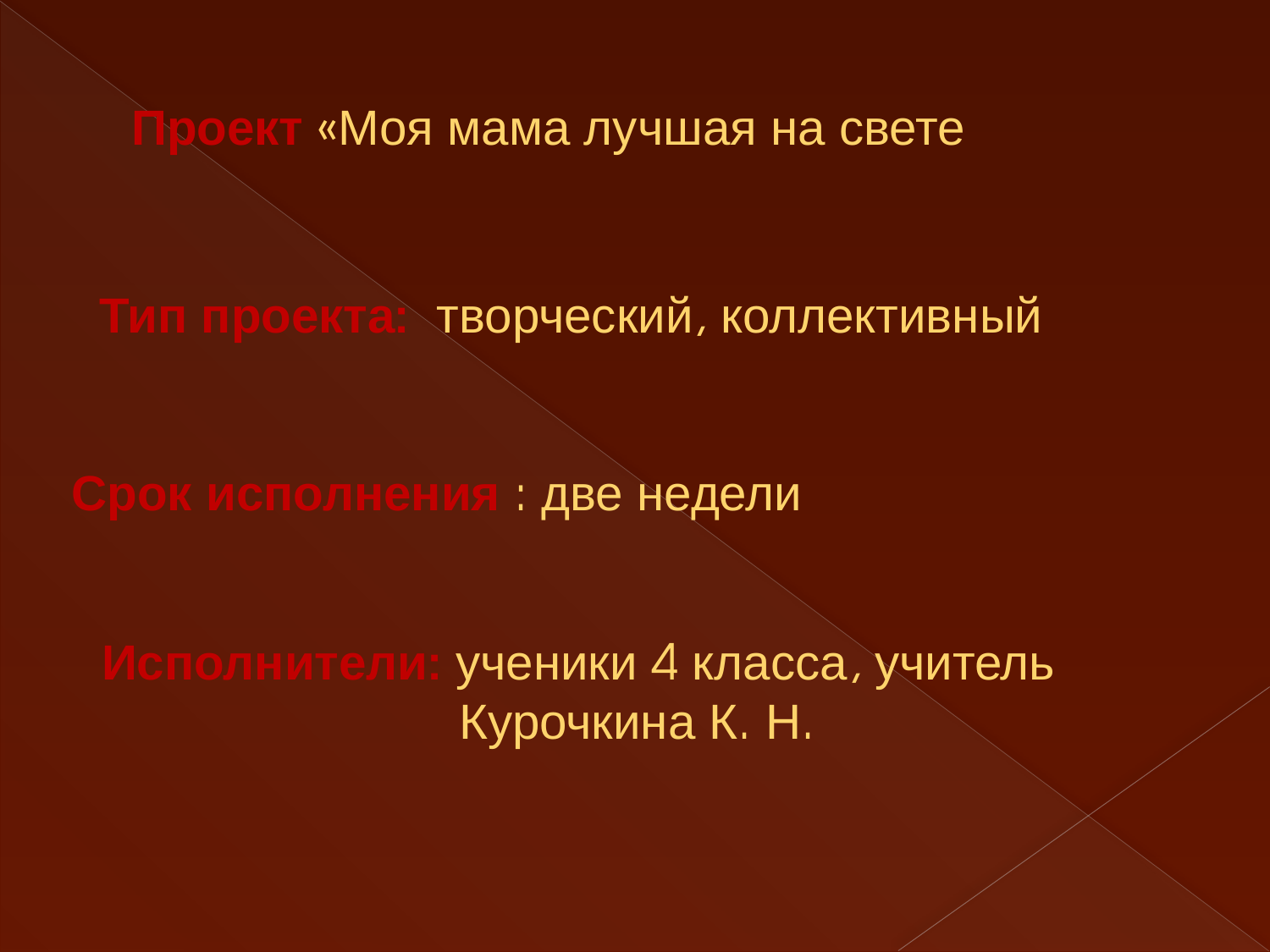

Проект «Моя мама лучшая на свете
  Тип проекта:  творческий, коллективный

Срок исполнения : две недели

Исполнители: ученики 4 класса, учитель
                          Курочкина К. Н.